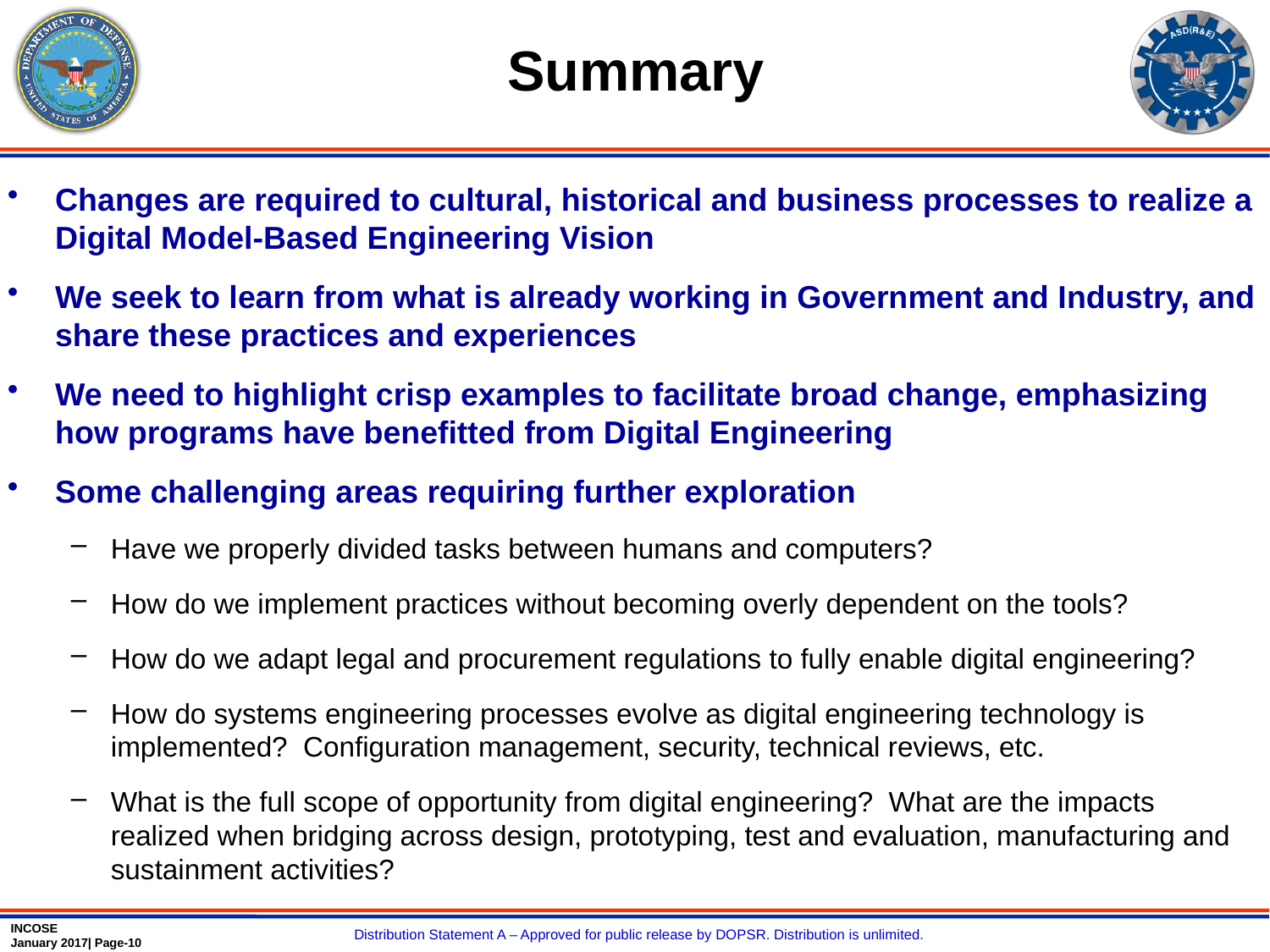

# Summary
Changes are required to cultural, historical and business processes to realize a Digital Model-Based Engineering Vision
We seek to learn from what is already working in Government and Industry, and share these practices and experiences
We need to highlight crisp examples to facilitate broad change, emphasizing how programs have benefitted from Digital Engineering
Some challenging areas requiring further exploration
Have we properly divided tasks between humans and computers?
How do we implement practices without becoming overly dependent on the tools?
How do we adapt legal and procurement regulations to fully enable digital engineering?
How do systems engineering processes evolve as digital engineering technology is implemented?  Configuration management, security, technical reviews, etc.
What is the full scope of opportunity from digital engineering?  What are the impacts realized when bridging across design, prototyping, test and evaluation, manufacturing and sustainment activities?